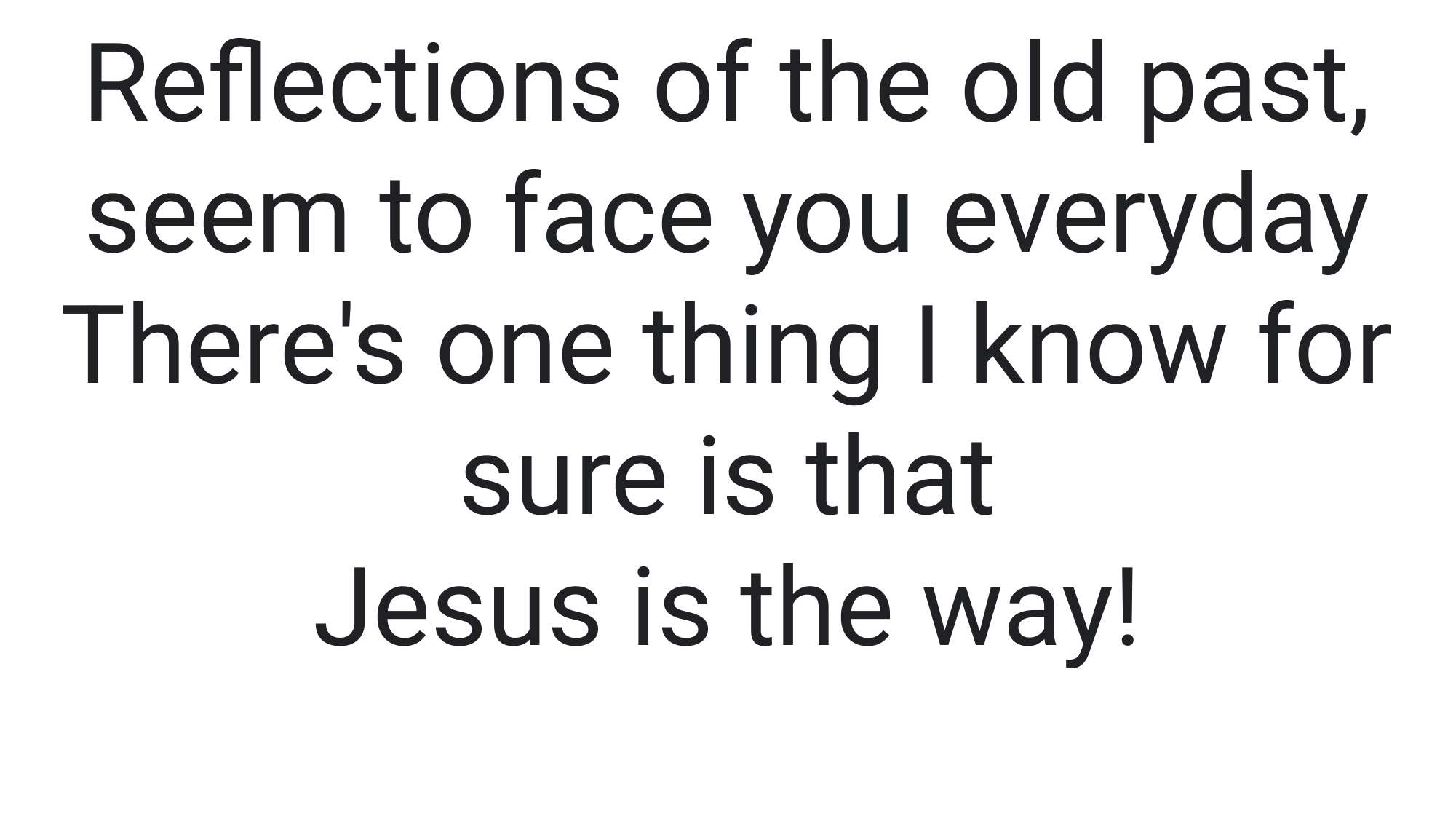

Reflections of the old past, seem to face you everyday
There's one thing I know for sure is that
Jesus is the way!